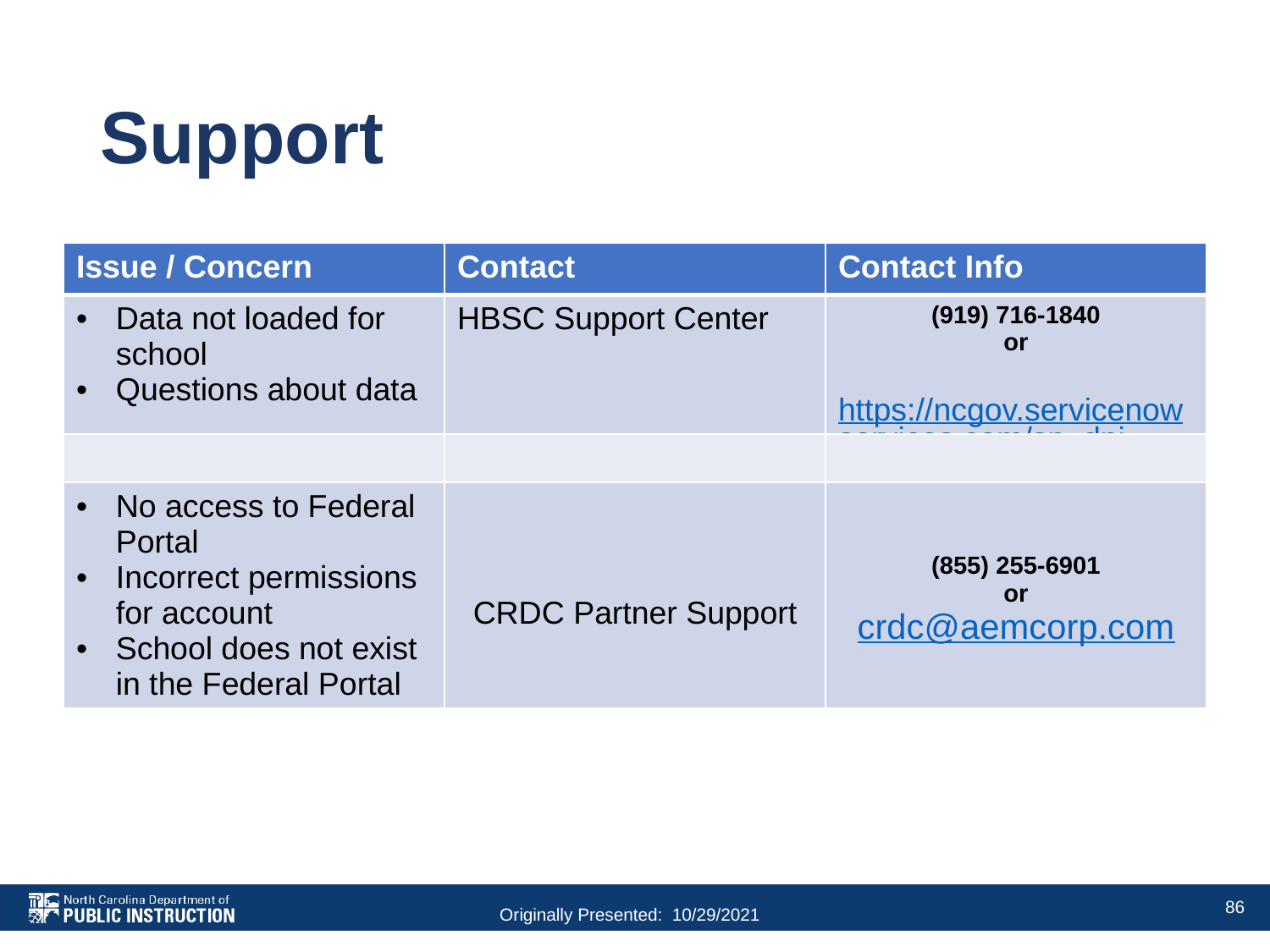

# Support
| Issue / Concern | Contact | Contact Info |
| --- | --- | --- |
| Data not loaded for school Questions about data | HBSC Support Center | (919) 716-1840 or https://ncgov.servicenowservices.com/sp\_dpi |
|  |  |  |
| No access to Federal Portal Incorrect permissions for account School does not exist in the Federal Portal | CRDC Partner Support | (855) 255-6901 or crdc@aemcorp.com |

86
Originally Presented:  10/29/2021